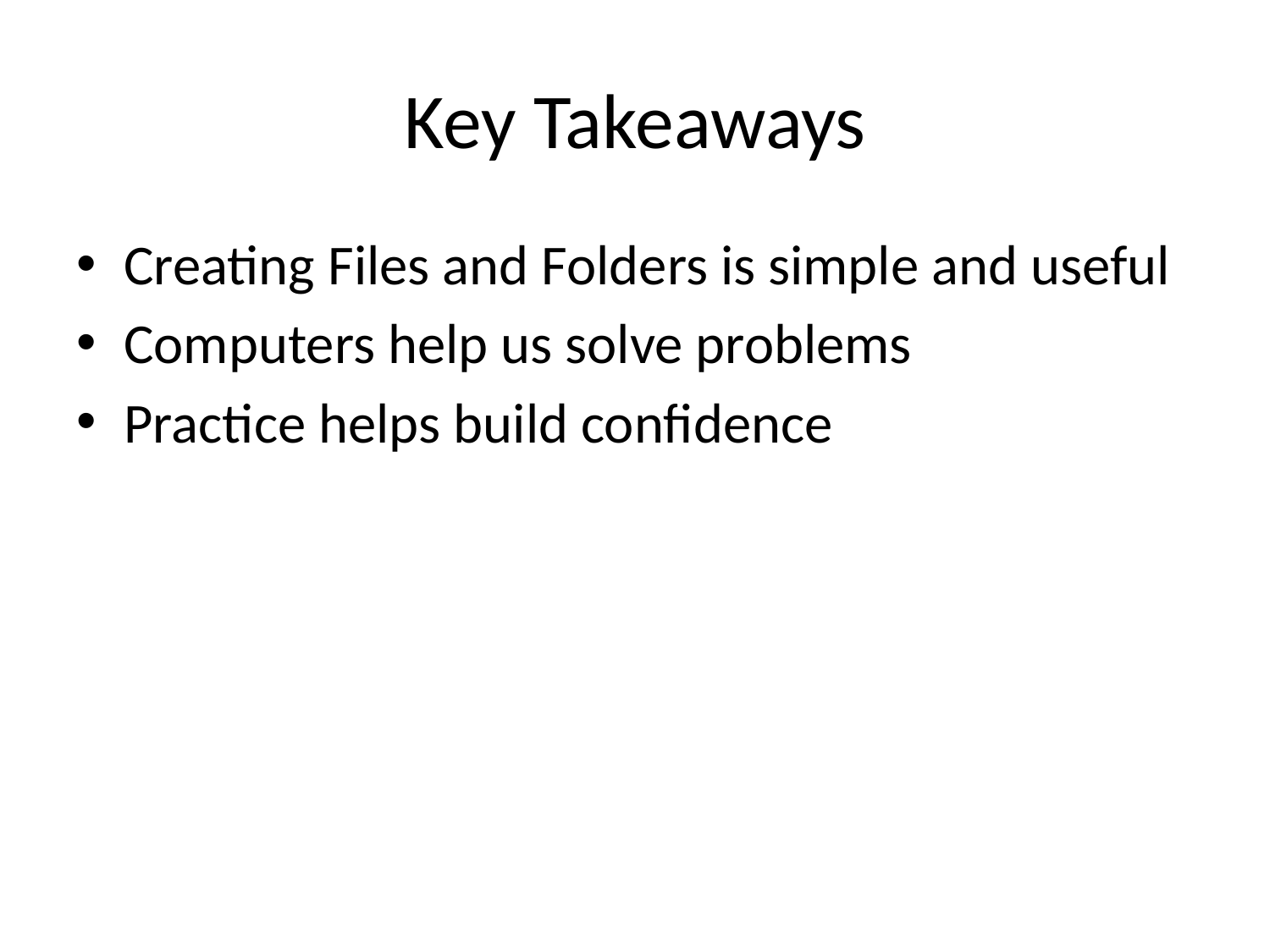

# Key Takeaways
Creating Files and Folders is simple and useful
Computers help us solve problems
Practice helps build confidence